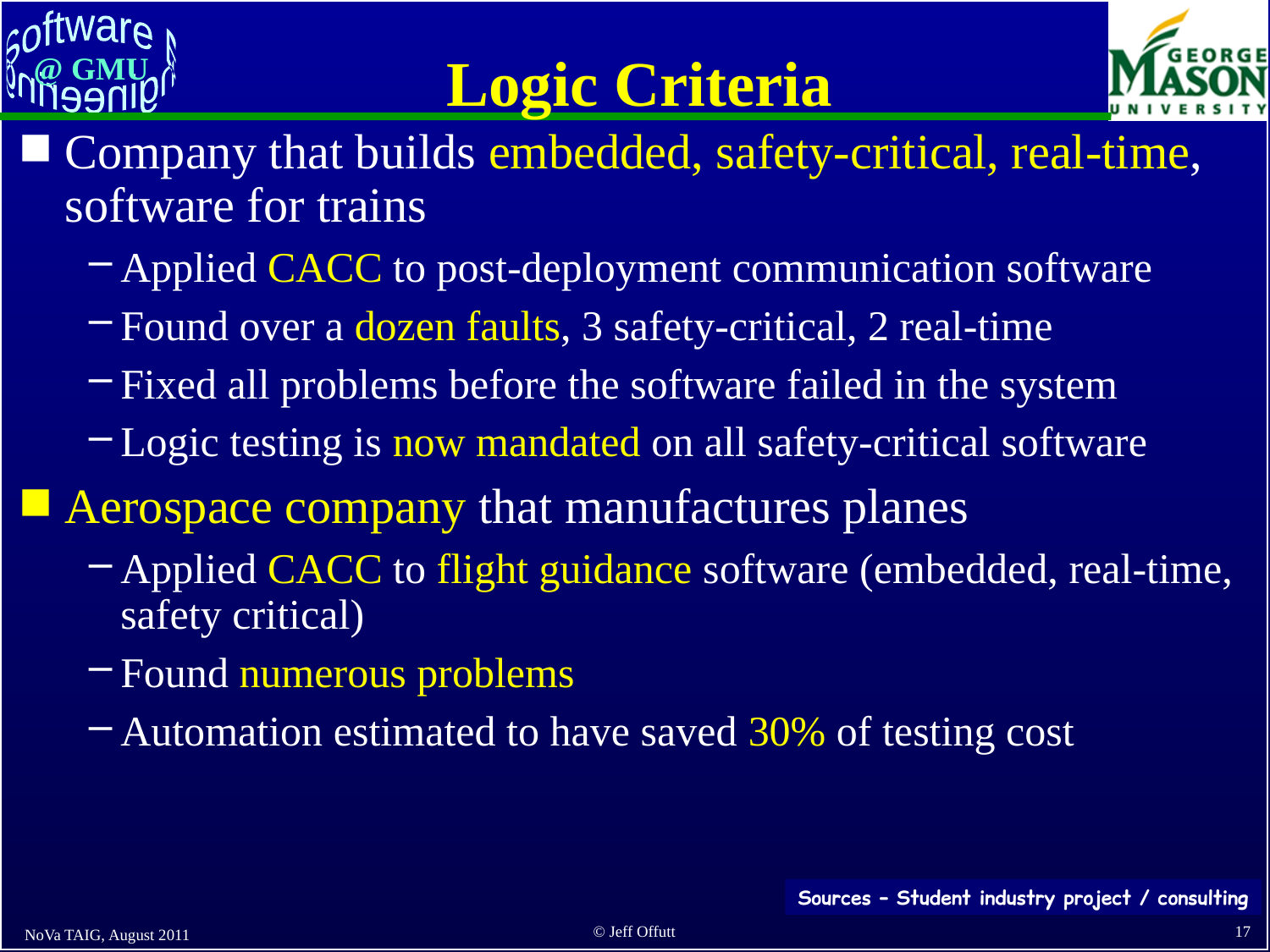

# Logic Criteria
Company that builds embedded, safety-critical, real-time, software for trains
Applied CACC to post-deployment communication software
Found over a dozen faults, 3 safety-critical, 2 real-time
Fixed all problems before the software failed in the system
Logic testing is now mandated on all safety-critical software
Aerospace company that manufactures planes
Applied CACC to flight guidance software (embedded, real-time, safety critical)
Found numerous problems
Automation estimated to have saved 30% of testing cost
Sources – Student industry project / consulting
NoVa TAIG, August 2011
17
© Jeff Offutt